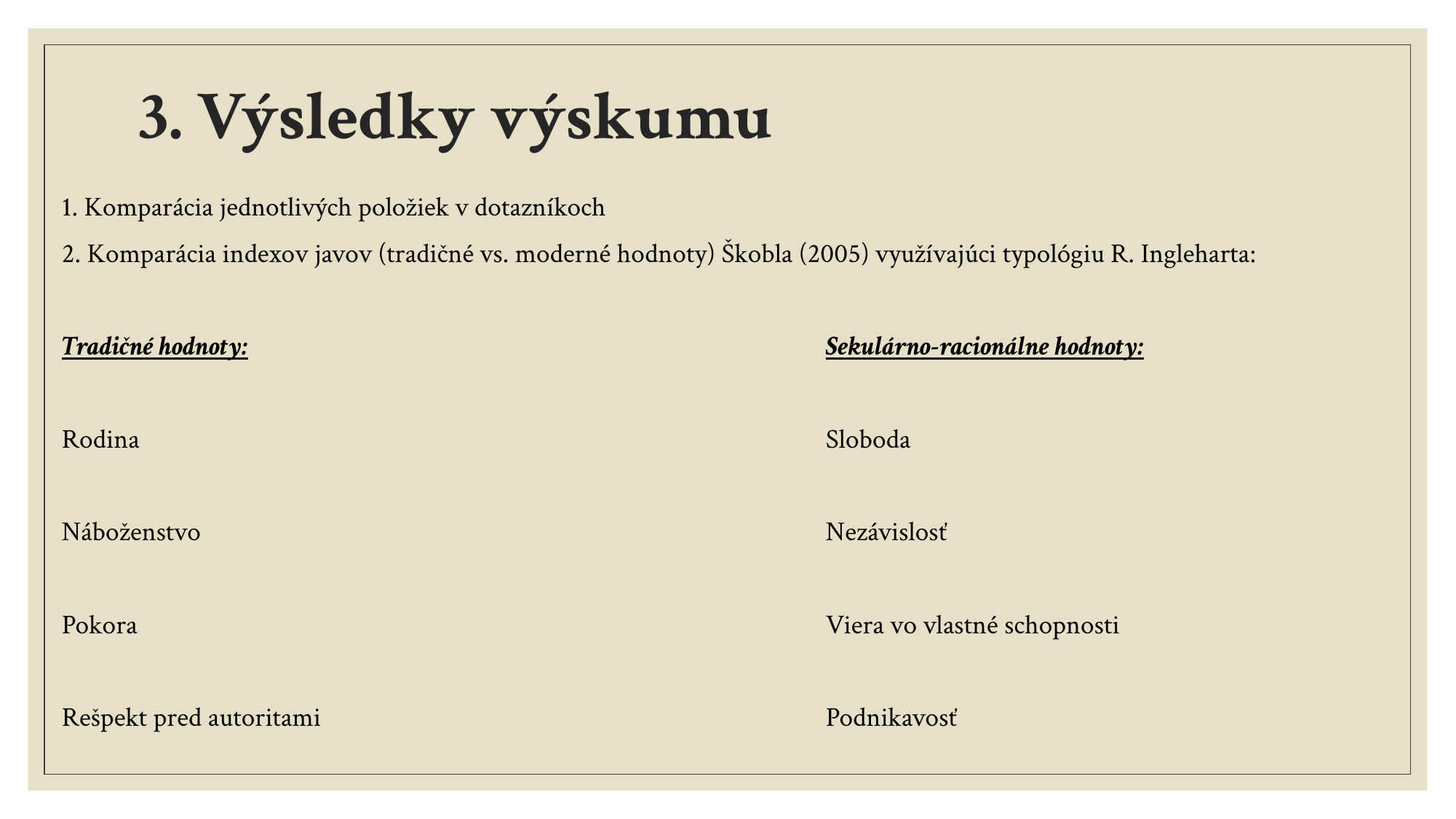

# 3. Výsledky výskumu
1. Komparácia jednotlivých položiek v dotazníkoch
2. Komparácia indexov javov (tradičné vs. moderné hodnoty) Škobla (2005) využívajúci typológiu R. Ingleharta:

Tradičné hodnoty:						Sekulárno-racionálne hodnoty:

Rodina							Sloboda

Náboženstvo						Nezávislosť

Pokora							Viera vo vlastné schopnosti

Rešpekt pred autoritami					Podnikavosť